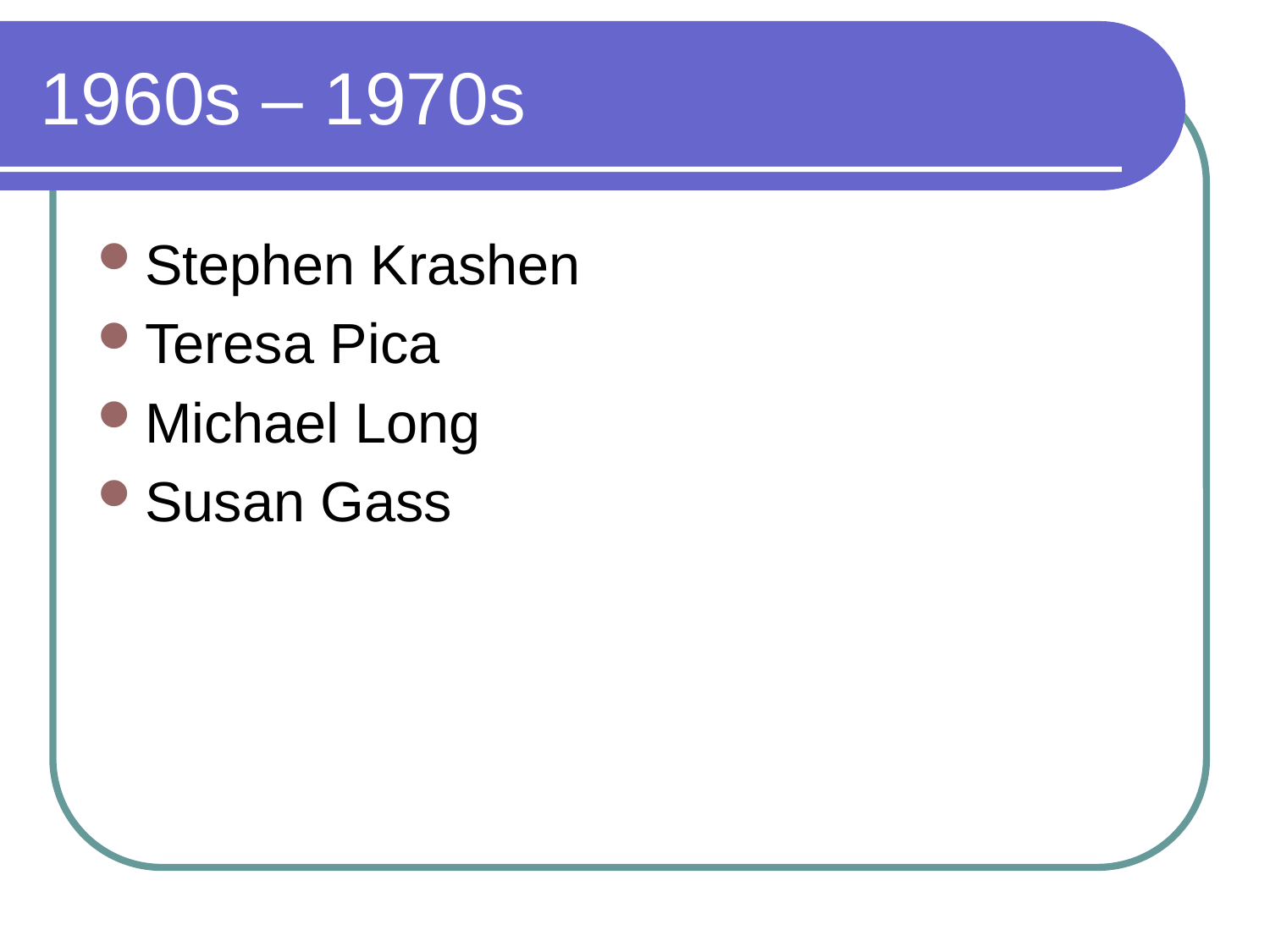

# 1960s – 1970s
Stephen Krashen
Teresa Pica
Michael Long
Susan Gass